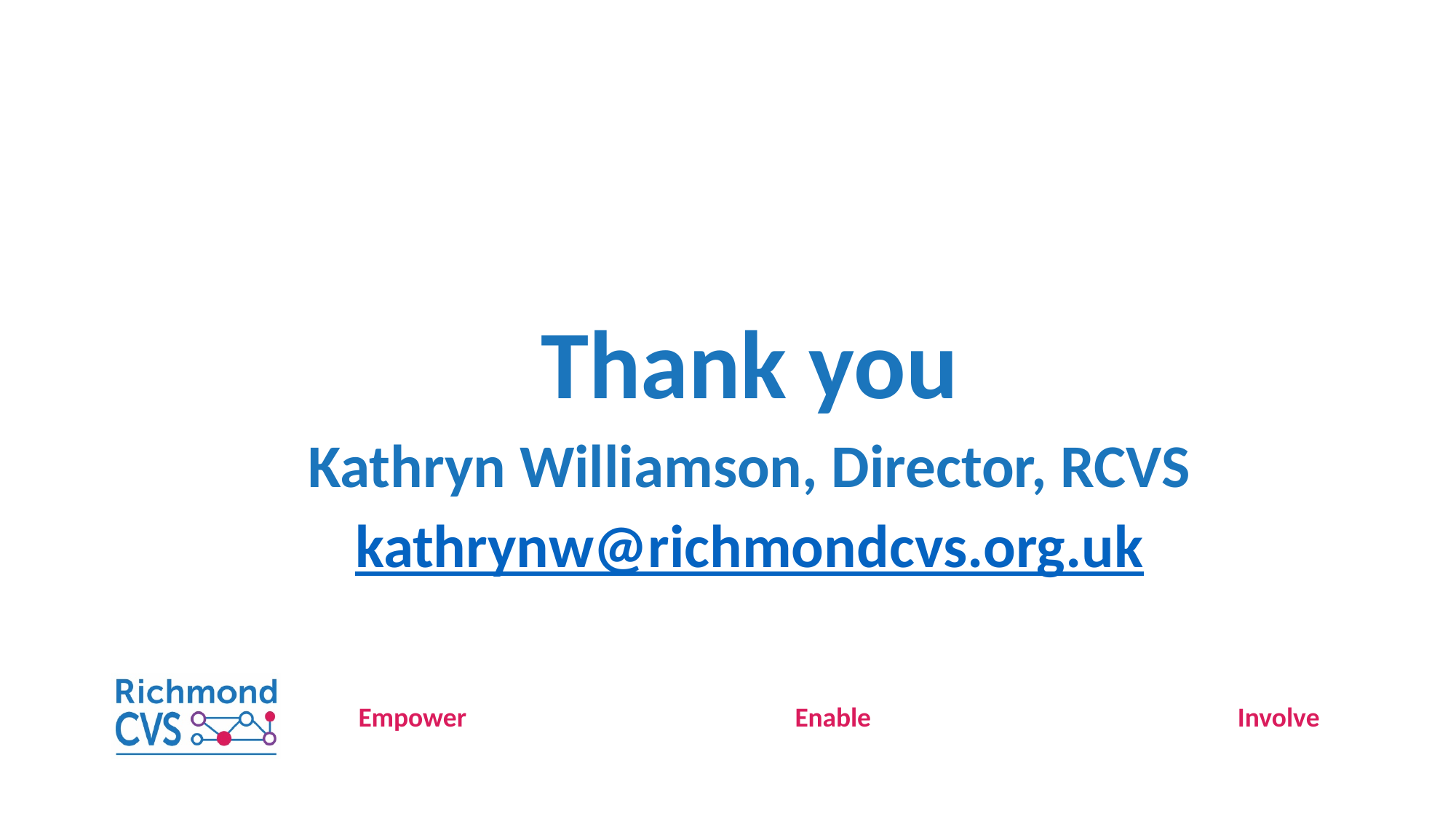

Thank you
Kathryn Williamson, Director, RCVS
kathrynw@richmondcvs.org.uk